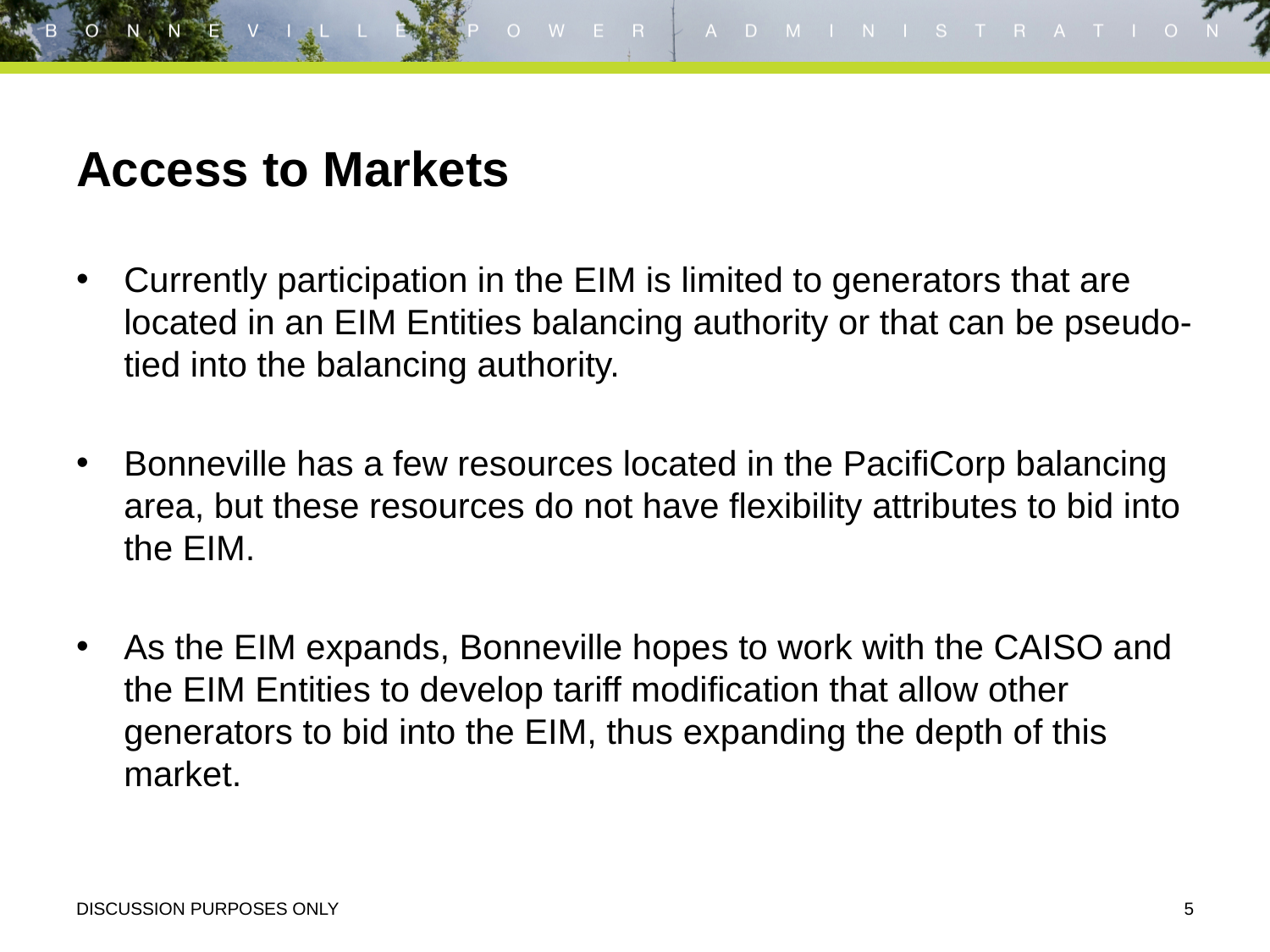

# Access to Markets
Currently participation in the EIM is limited to generators that are located in an EIM Entities balancing authority or that can be pseudo-tied into the balancing authority.

Bonneville has a few resources located in the PacifiCorp balancing area, but these resources do not have flexibility attributes to bid into the EIM.

As the EIM expands, Bonneville hopes to work with the CAISO and the EIM Entities to develop tariff modification that allow other generators to bid into the EIM, thus expanding the depth of this market.
DISCUSSION PURPOSES ONLY
5